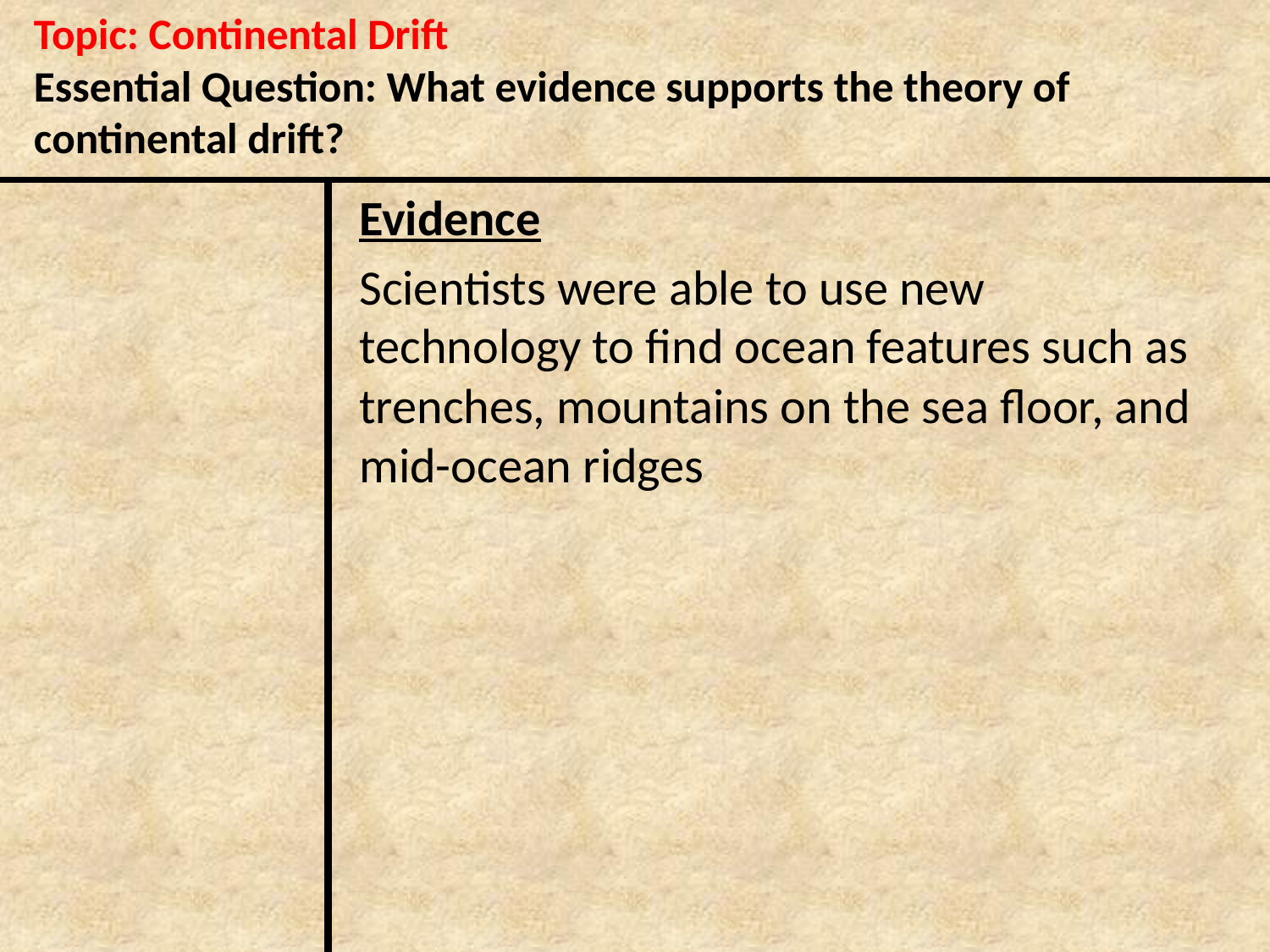

# Topic: Continental Drift Essential Question: What evidence supports the theory of continental drift?
Evidence
Scientists were able to use new technology to find ocean features such as trenches, mountains on the sea floor, and mid-ocean ridges